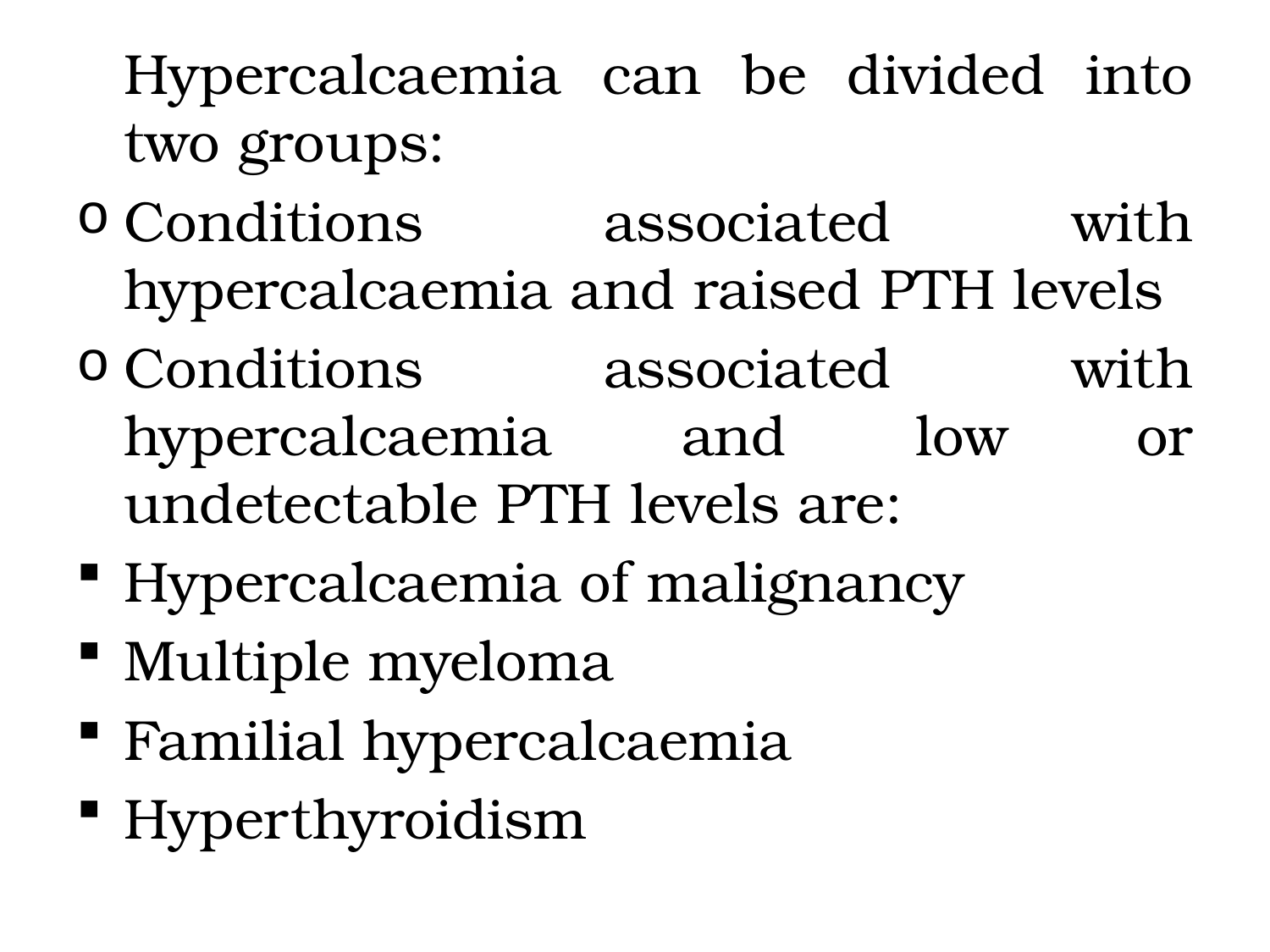

Hypercalcaemia can be divided into two groups:
Conditions associated with hypercalcaemia and raised PTH levels
Conditions associated with hypercalcaemia and low or undetectable PTH levels are:
Hypercalcaemia of malignancy
Multiple myeloma
Familial hypercalcaemia
Hyperthyroidism